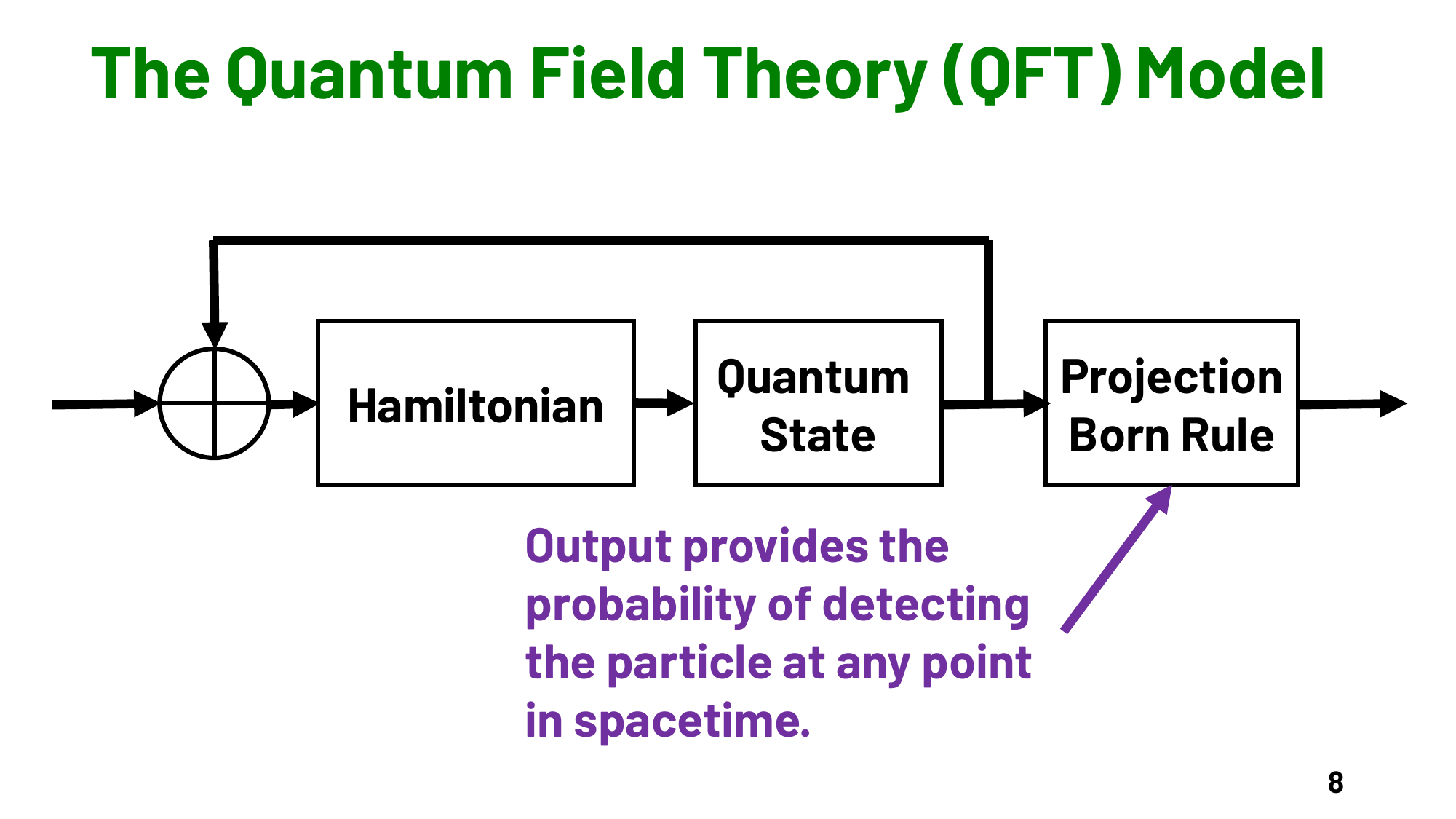

The Quantum Field Theory (QFT) Model
Hamiltonian
Quantum
State
Projection
Born Rule

Output provides the probability of detecting the particle at any point in spacetime.
8